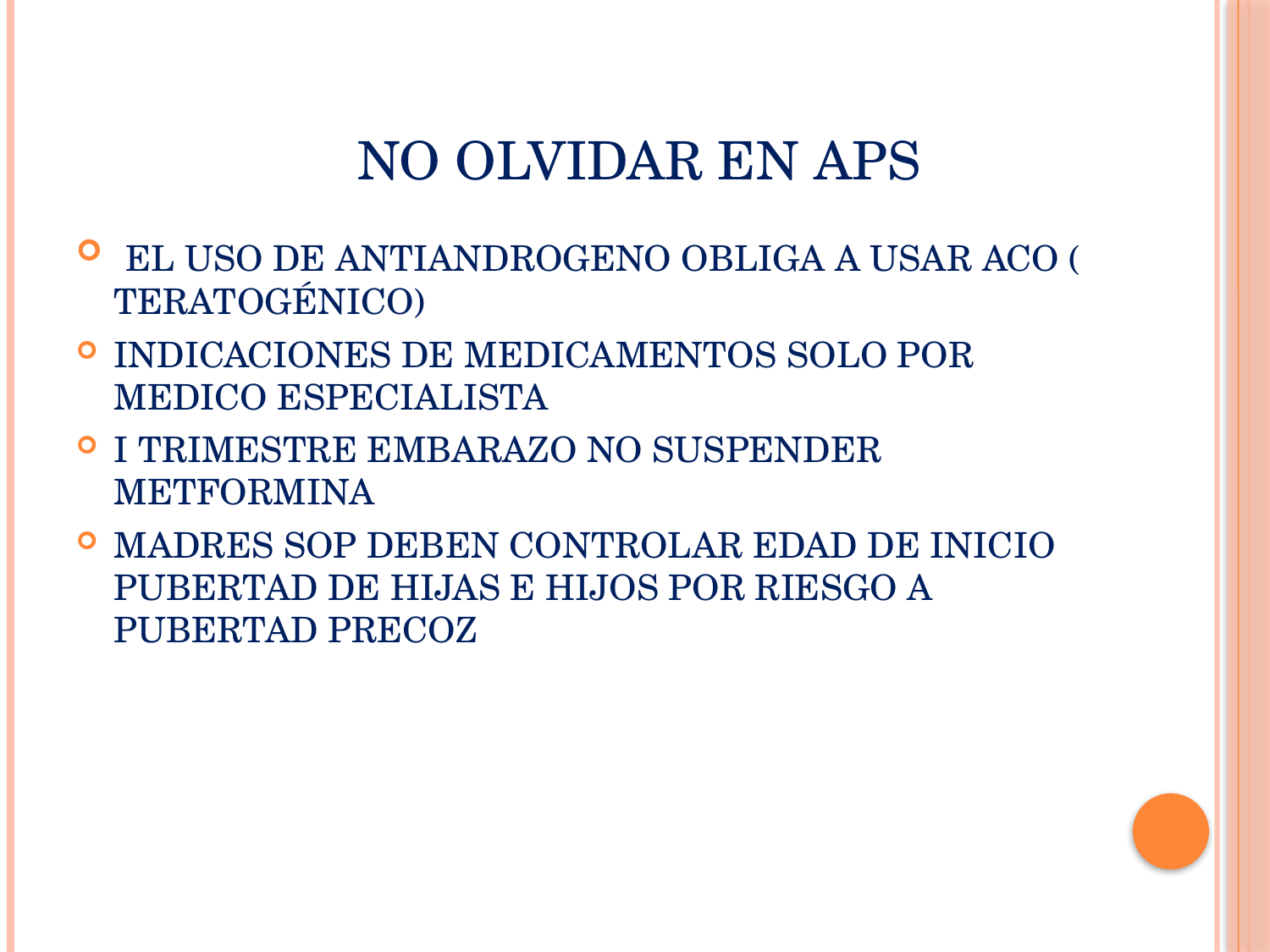

# NO OLVIDAR EN APS
 EL USO DE ANTIANDROGENO OBLIGA A USAR ACO ( TERATOGÉNICO)
INDICACIONES DE MEDICAMENTOS SOLO POR MEDICO ESPECIALISTA
I TRIMESTRE EMBARAZO NO SUSPENDER METFORMINA
MADRES SOP DEBEN CONTROLAR EDAD DE INICIO PUBERTAD DE HIJAS E HIJOS POR RIESGO A PUBERTAD PRECOZ